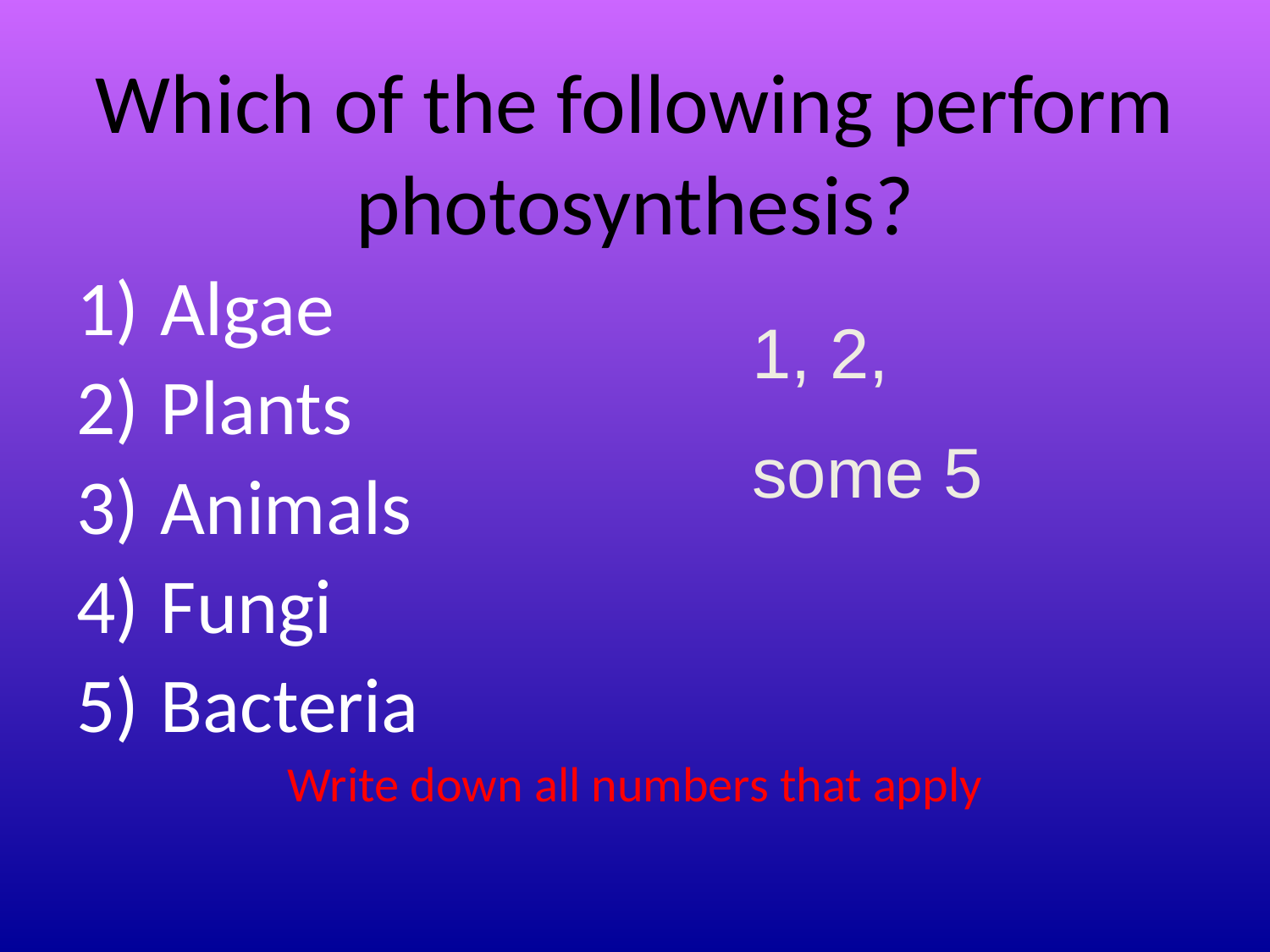

# Which of the following perform photosynthesis?
Algae
Plants
Animals
Fungi
Bacteria
Write down all numbers that apply
1, 2,
some 5